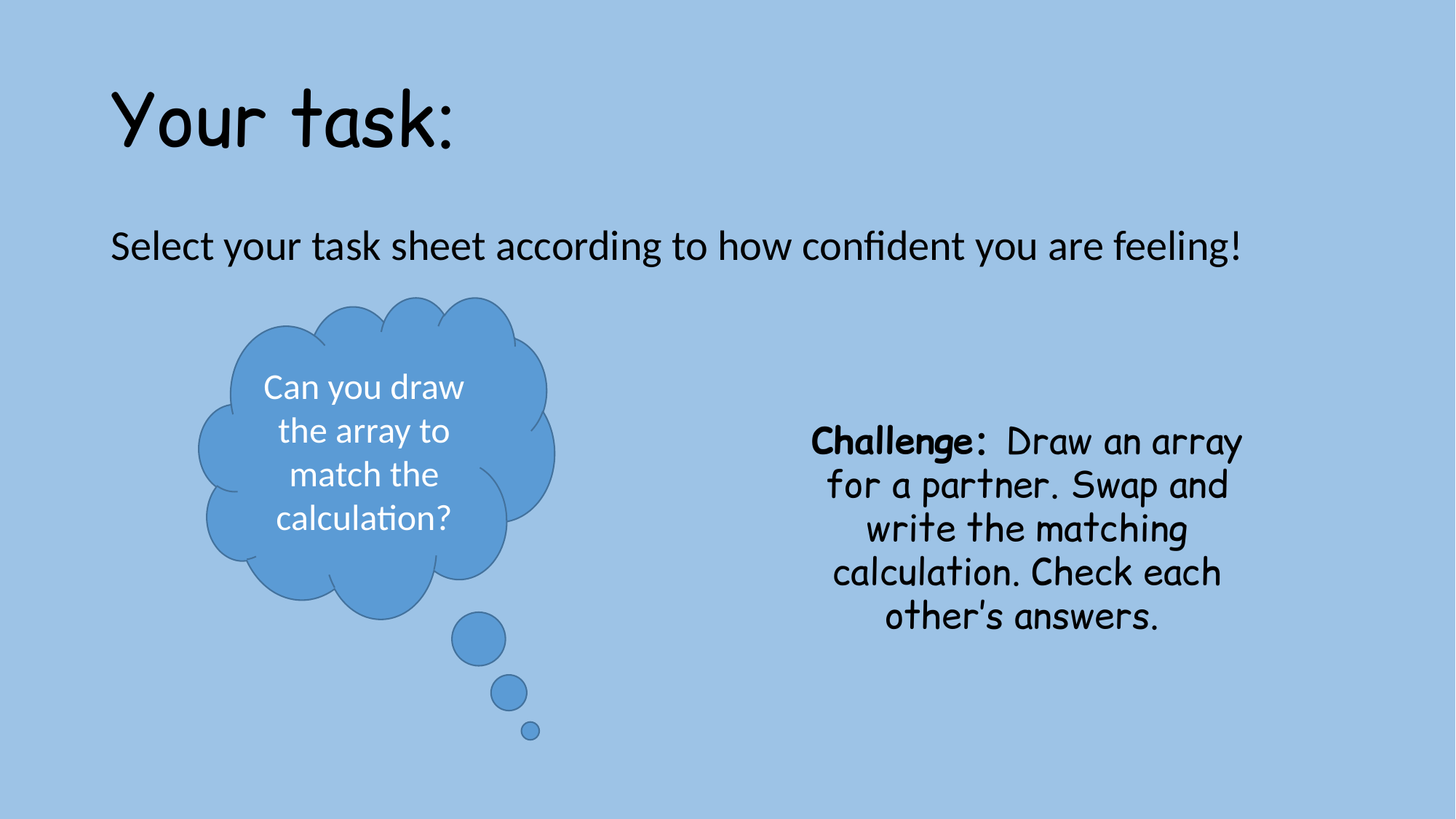

# Your task:
Select your task sheet according to how confident you are feeling!

Can you draw the array to match the calculation?
Challenge: Draw an array for a partner. Swap and write the matching calculation. Check each other’s answers.